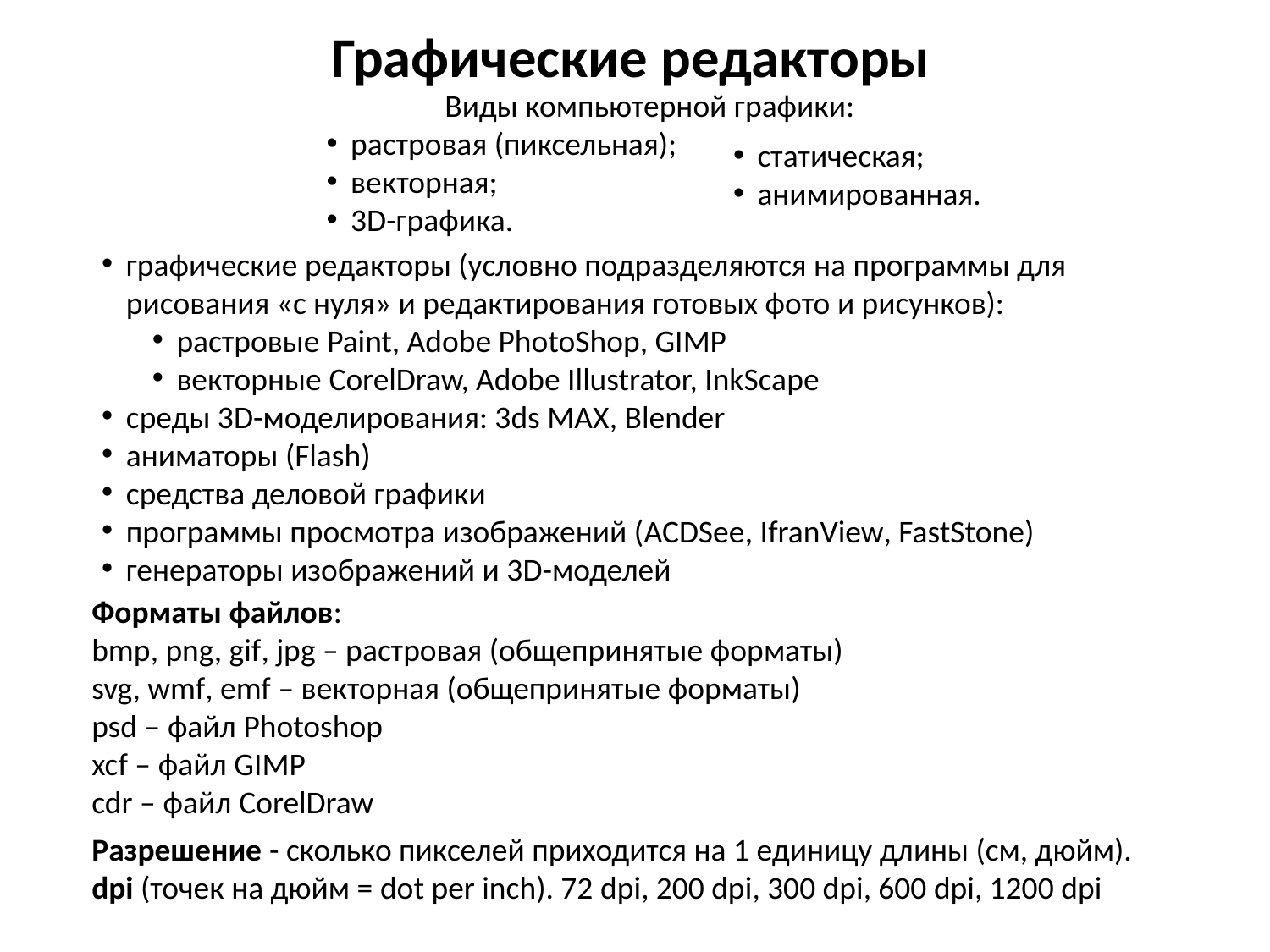

# Графические редакторы
Виды компьютерной графики:
растровая (пиксельная);
векторная;
3D-графика.
статическая;
анимированная.
графические редакторы (условно подразделяются на программы для рисования «с нуля» и редактирования готовых фото и рисунков):
растровые Paint, Adobe PhotoShop, GIMP
векторные CorelDraw, Adobe Illustrator, InkScape
среды 3D-моделирования: 3ds MAX, Blender
аниматоры (Flash)
средства деловой графики
программы просмотра изображений (ACDSee, IfranView, FastStone)
генераторы изображений и 3D-моделей
Форматы файлов:
bmp, png, gif, jpg – растровая (общепринятые форматы)
svg, wmf, emf – векторная (общепринятые форматы)
psd – файл Photoshop
xcf – файл GIMP
cdr – файл CorelDraw
Разрешение - сколько пикселей приходится на 1 единицу длины (см, дюйм). dpi (точек на дюйм = dot per inch). 72 dpi, 200 dpi, 300 dpi, 600 dpi, 1200 dpi